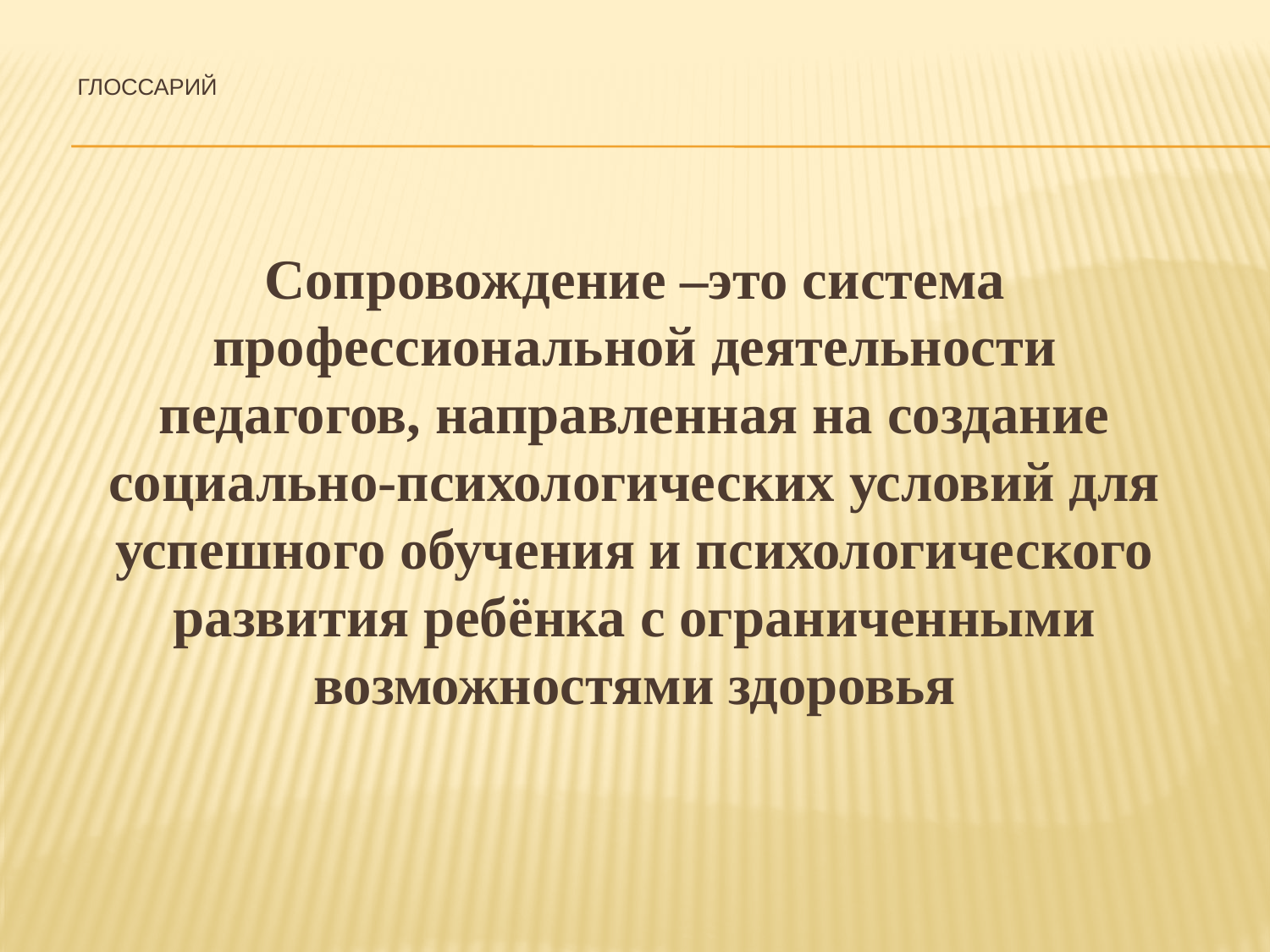

# Глоссарий
Сопровождение –это система профессиональной деятельности педагогов, направленная на создание социально-психологических условий для успешного обучения и психологического развития ребёнка с ограниченными возможностями здоровья